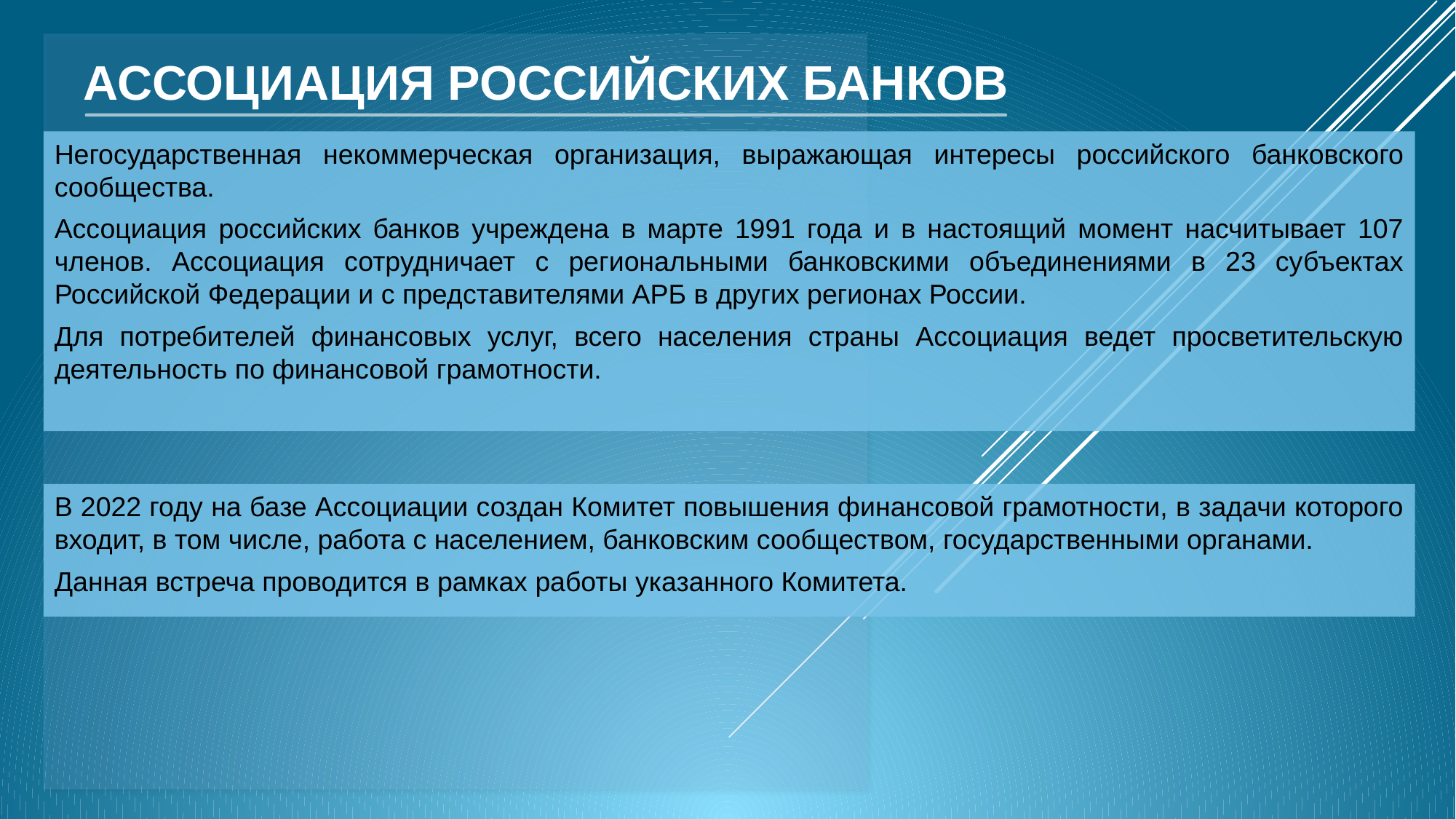

# АССОЦИАЦИЯ РОССИЙСКИХ БАНКОВ
Негосударственная некоммерческая организация, выражающая интересы российского банковского сообщества.
Ассоциация российских банков учреждена в марте 1991 года и в настоящий момент насчитывает 107 членов. Ассоциация сотрудничает с региональными банковскими объединениями в 23 субъектах Российской Федерации и с представителями АРБ в других регионах России.
Для потребителей финансовых услуг, всего населения страны Ассоциация ведет просветительскую деятельность по финансовой грамотности.
В 2022 году на базе Ассоциации создан Комитет повышения финансовой грамотности, в задачи которого входит, в том числе, работа с населением, банковским сообществом, государственными органами.
Данная встреча проводится в рамках работы указанного Комитета.